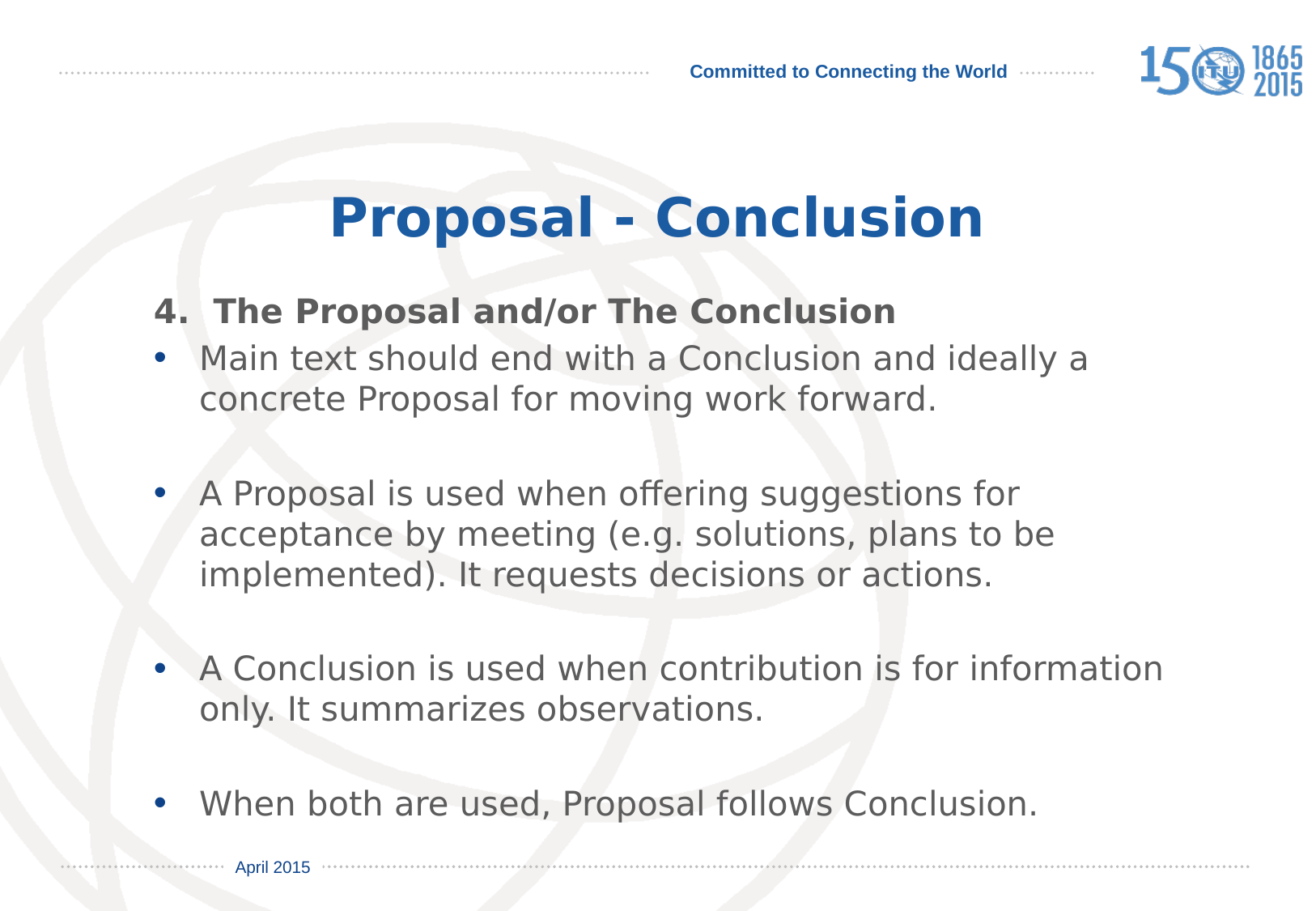

# Proposal - Conclusion
4.  The Proposal and/or The Conclusion
Main text should end with a Conclusion and ideally a concrete Proposal for moving work forward.

A Proposal is used when offering suggestions for acceptance by meeting (e.g. solutions, plans to be implemented). It requests decisions or actions.

A Conclusion is used when contribution is for information only. It summarizes observations.

When both are used, Proposal follows Conclusion.